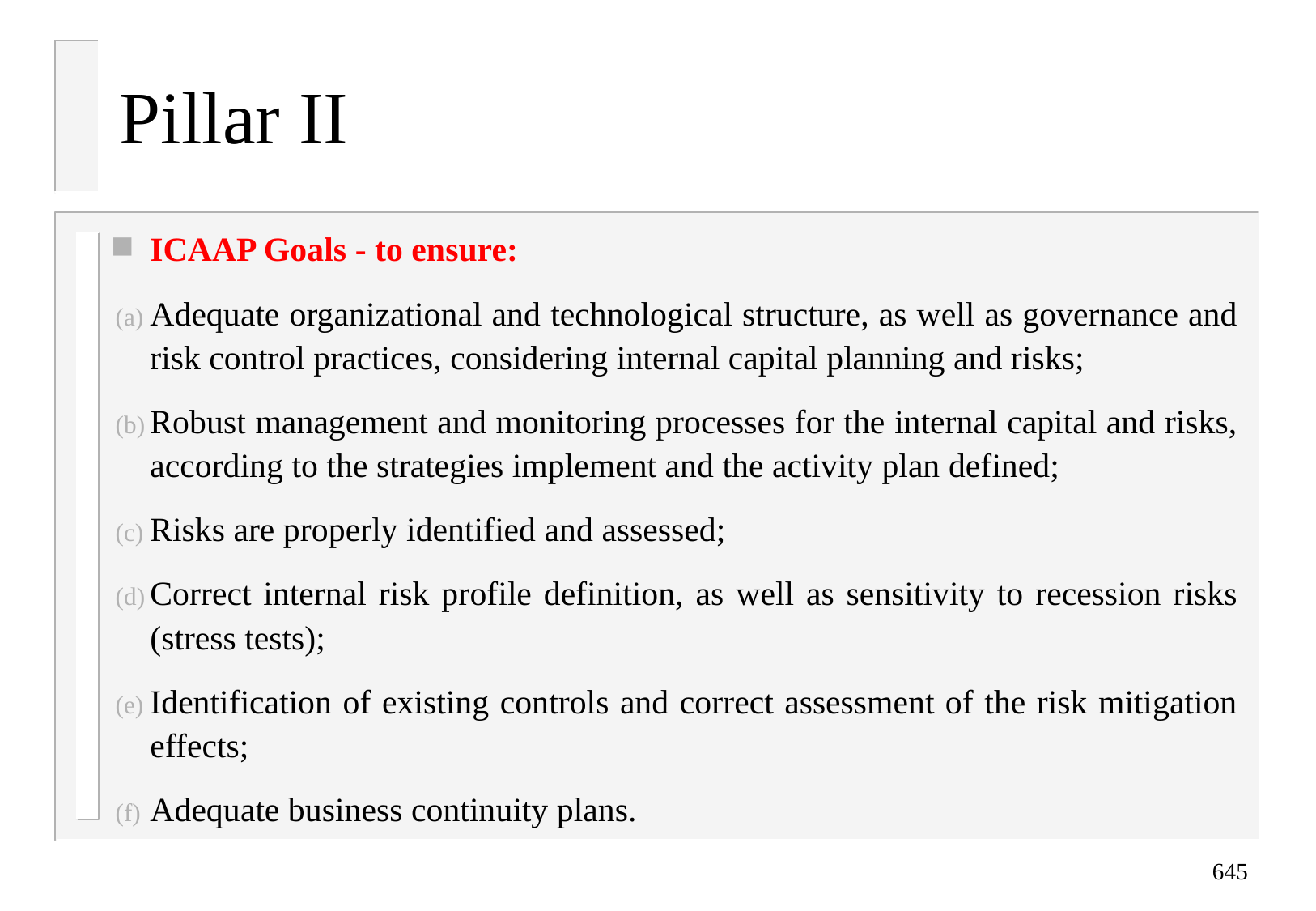

# Pillar II
ICAAP Goals - to ensure:
Adequate organizational and technological structure, as well as governance and risk control practices, considering internal capital planning and risks;
Robust management and monitoring processes for the internal capital and risks, according to the strategies implement and the activity plan defined;
Risks are properly identified and assessed;
Correct internal risk profile definition, as well as sensitivity to recession risks (stress tests);
Identification of existing controls and correct assessment of the risk mitigation effects;
Adequate business continuity plans.
645